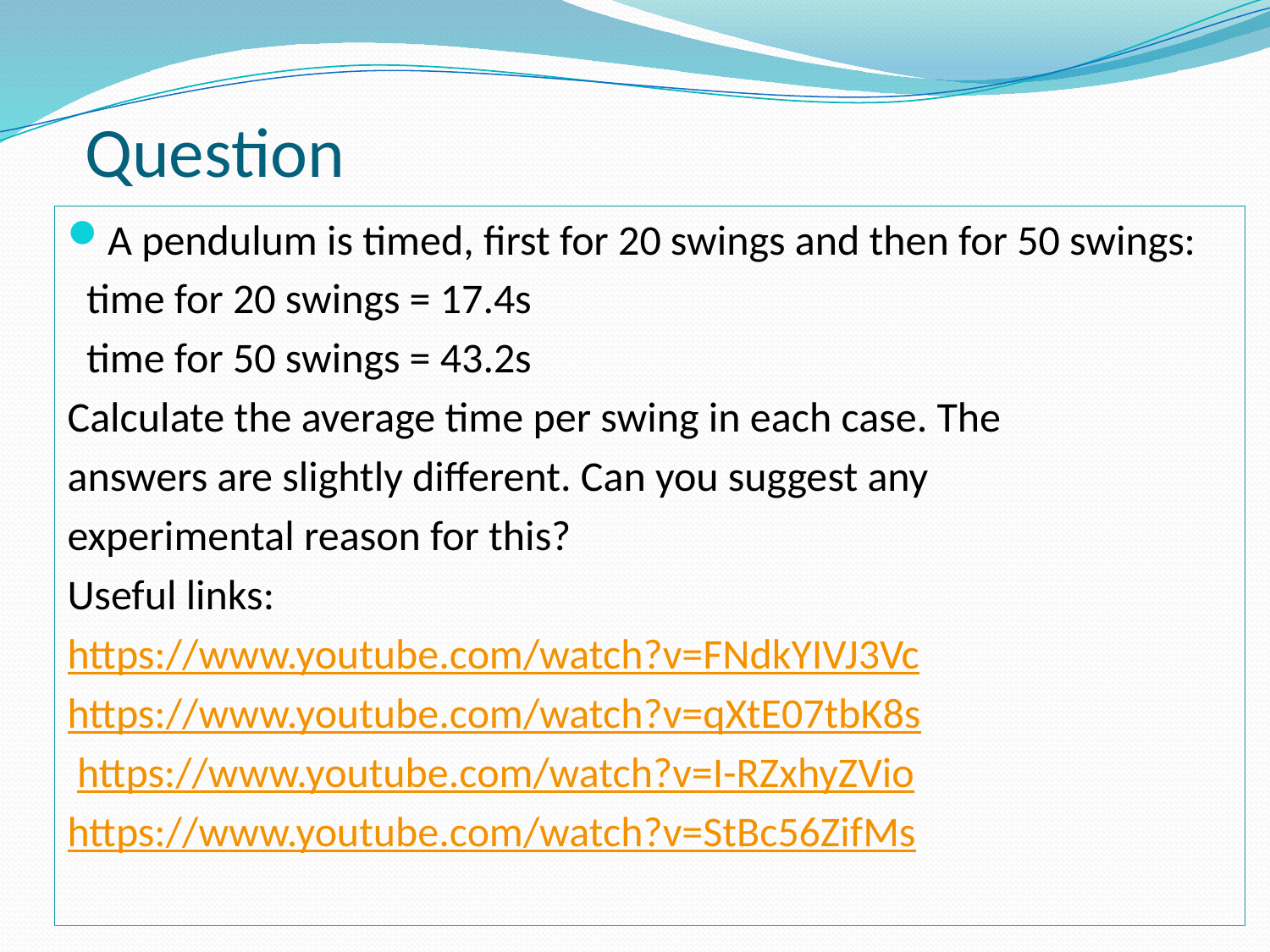

# Question
A pendulum is timed, first for 20 swings and then for 50 swings:
  time for 20 swings = 17.4s
  time for 50 swings = 43.2s
Calculate the average time per swing in each case. The
answers are slightly different. Can you suggest any
experimental reason for this?
Useful links:
https://www.youtube.com/watch?v=FNdkYIVJ3Vc
https://www.youtube.com/watch?v=qXtE07tbK8s
 https://www.youtube.com/watch?v=I-RZxhyZVio
https://www.youtube.com/watch?v=StBc56ZifMs